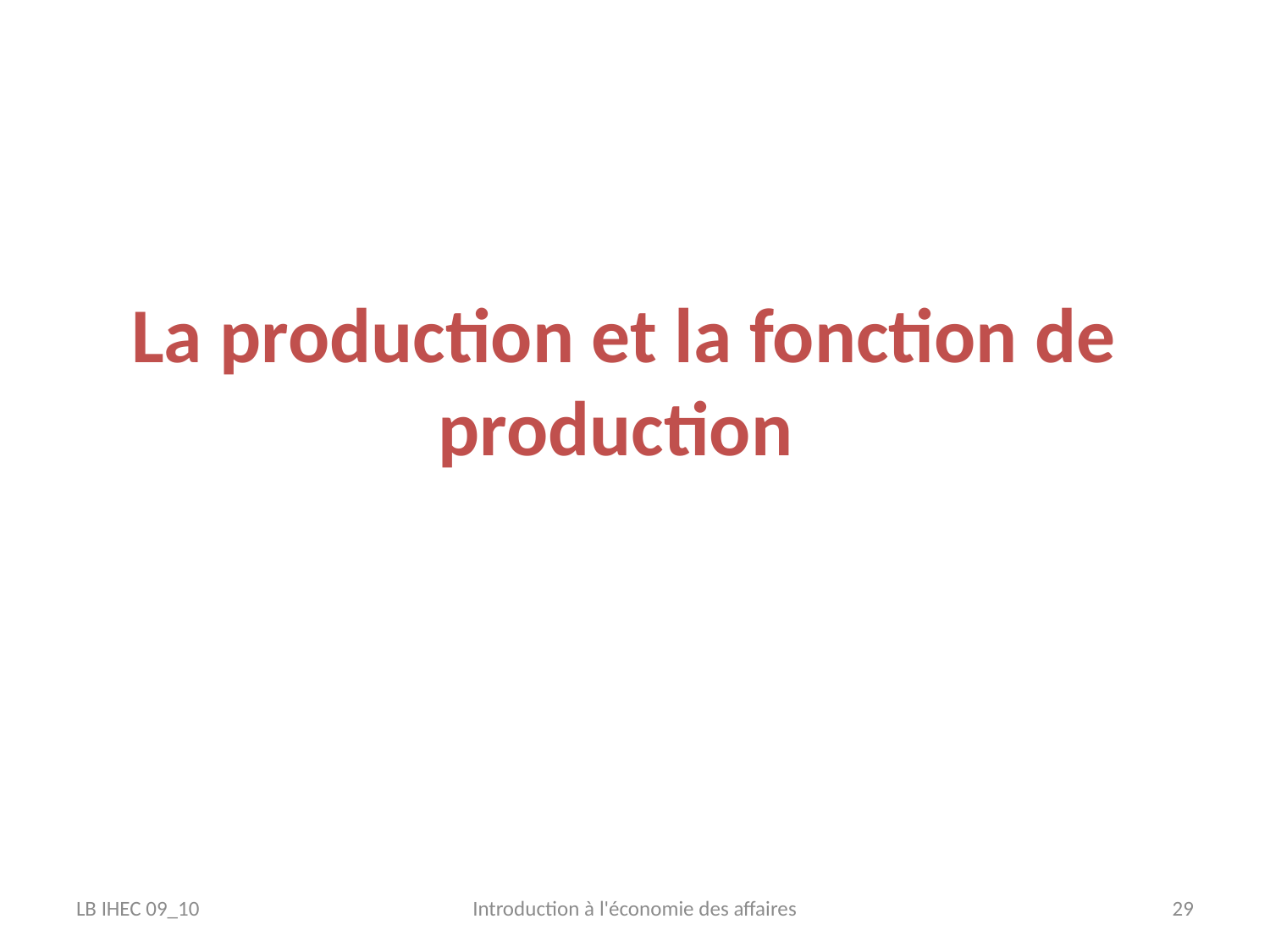

# La production et la fonction de production
LB IHEC 09_10
Introduction à l'économie des affaires
29